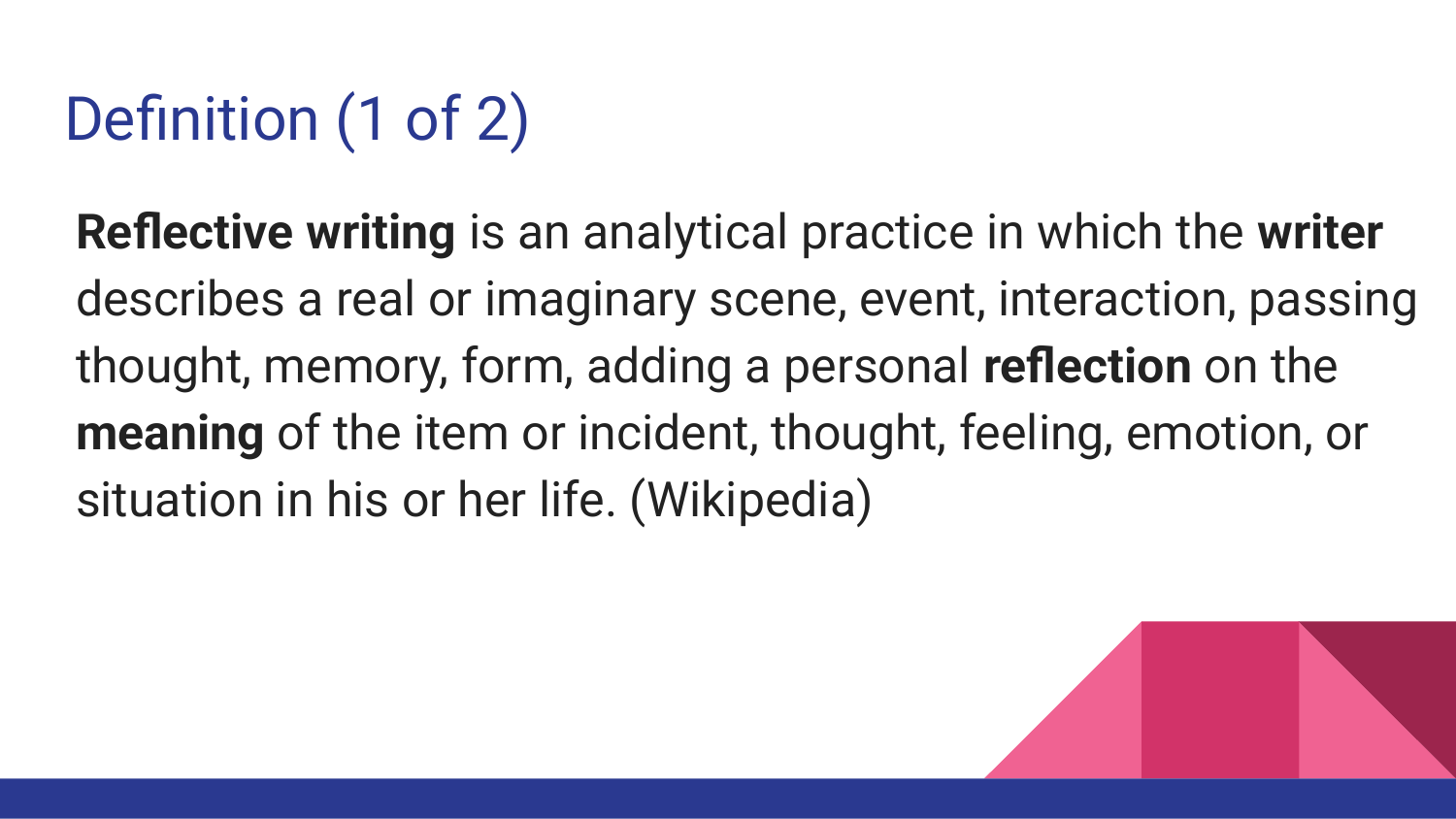

# Definition (1 of 2)
Reflective writing is an analytical practice in which the writer describes a real or imaginary scene, event, interaction, passing thought, memory, form, adding a personal reflection on the meaning of the item or incident, thought, feeling, emotion, or situation in his or her life. (Wikipedia)